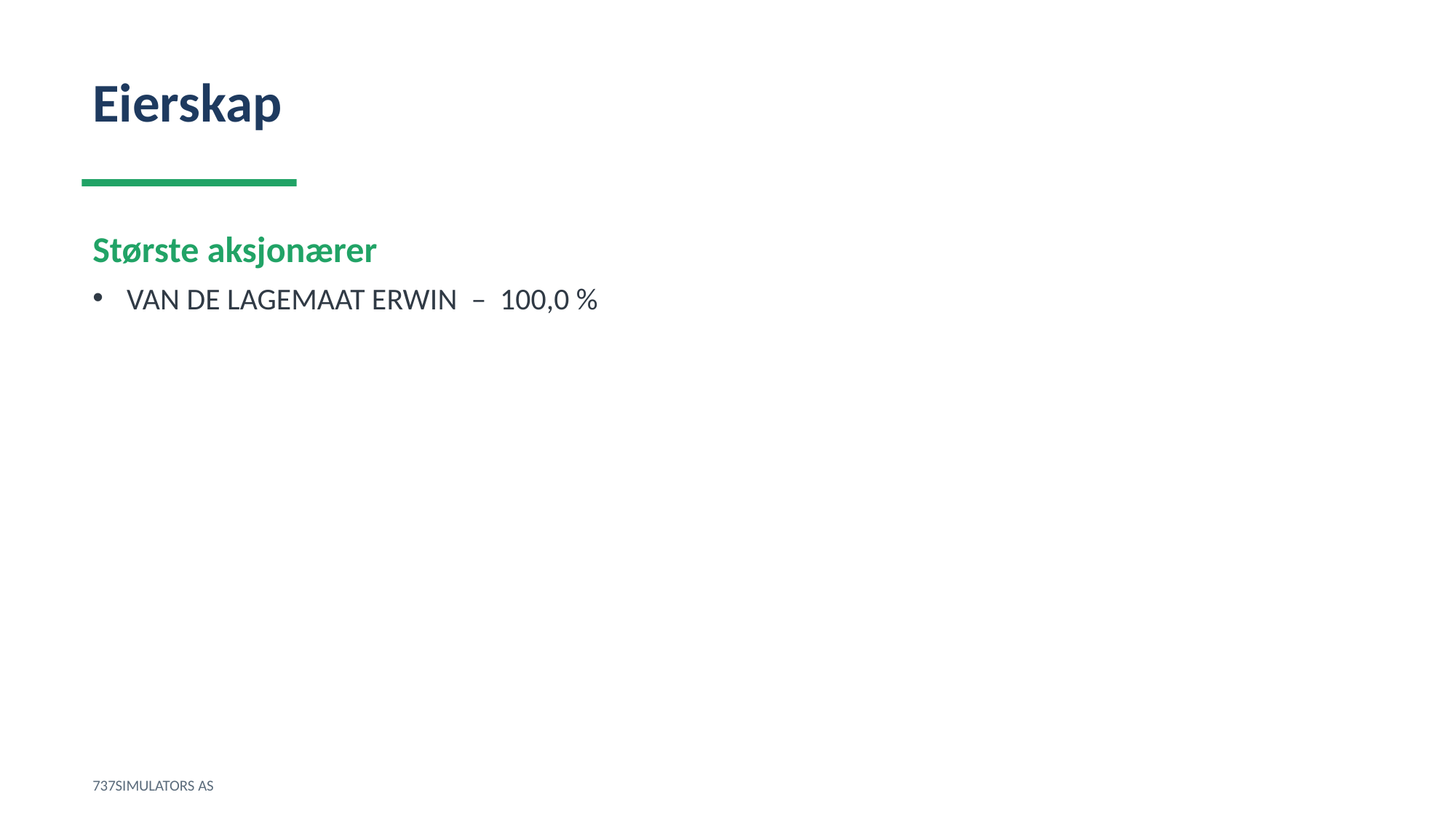

Eierskap

Største aksjonærer
VAN DE LAGEMAAT ERWIN  –  100,0 %
737SIMULATORS AS